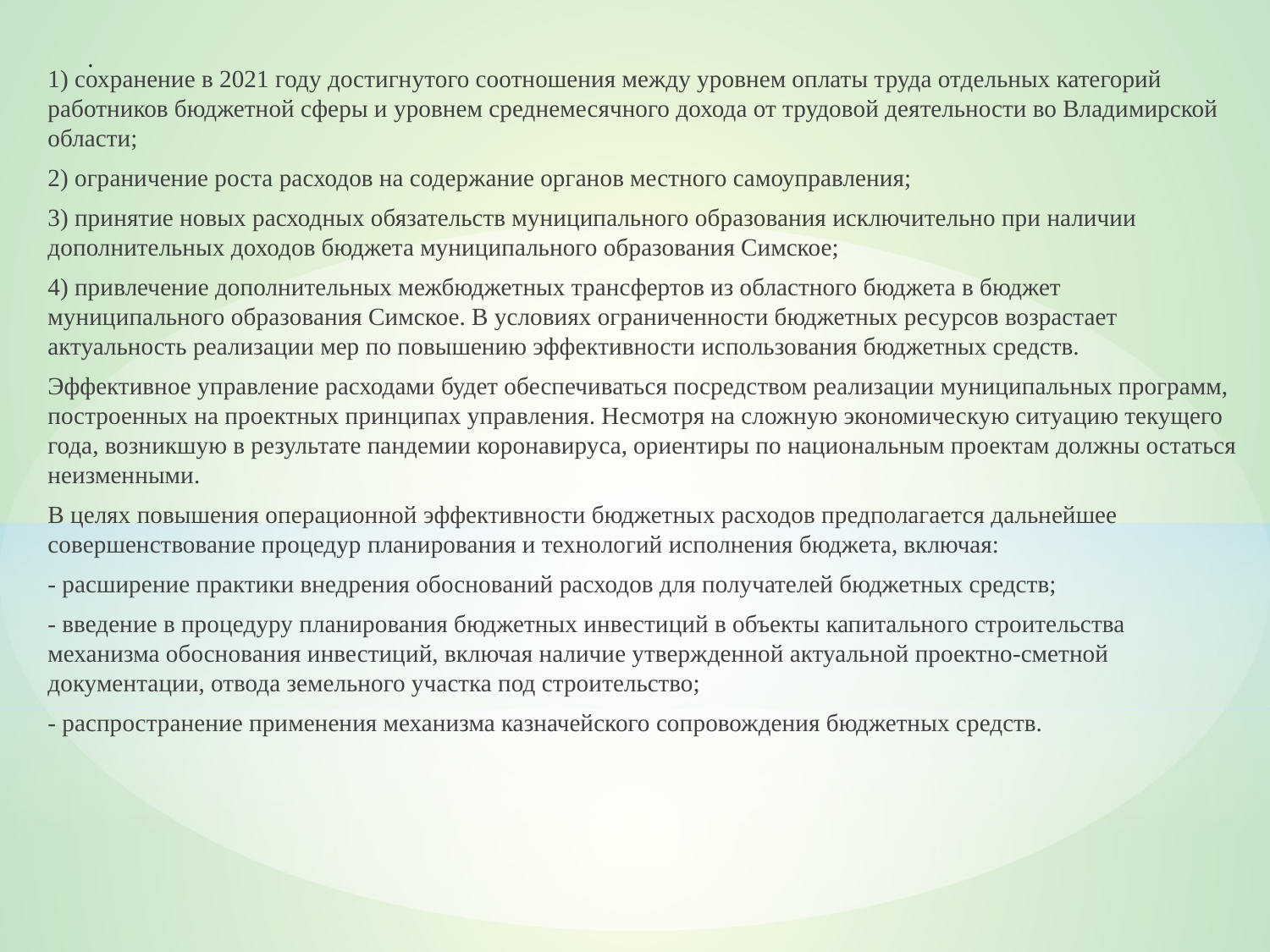

.
1) сохранение в 2021 году достигнутого соотношения между уровнем оплаты труда отдельных категорий работников бюджетной сферы и уровнем среднемесячного дохода от трудовой деятельности во Владимирской области;
2) ограничение роста расходов на содержание органов местного самоуправления;
3) принятие новых расходных обязательств муниципального образования исключительно при наличии дополнительных доходов бюджета муниципального образования Симское;
4) привлечение дополнительных межбюджетных трансфертов из областного бюджета в бюджет муниципального образования Симское. В условиях ограниченности бюджетных ресурсов возрастает актуальность реализации мер по повышению эффективности использования бюджетных средств.
Эффективное управление расходами будет обеспечиваться посредством реализации муниципальных программ, построенных на проектных принципах управления. Несмотря на сложную экономическую ситуацию текущего года, возникшую в результате пандемии коронавируса, ориентиры по национальным проектам должны остаться неизменными.
В целях повышения операционной эффективности бюджетных расходов предполагается дальнейшее совершенствование процедур планирования и технологий исполнения бюджета, включая:
- расширение практики внедрения обоснований расходов для получателей бюджетных средств;
- введение в процедуру планирования бюджетных инвестиций в объекты капитального строительства механизма обоснования инвестиций, включая наличие утвержденной актуальной проектно-сметной документации, отвода земельного участка под строительство;
- распространение применения механизма казначейского сопровождения бюджетных средств.